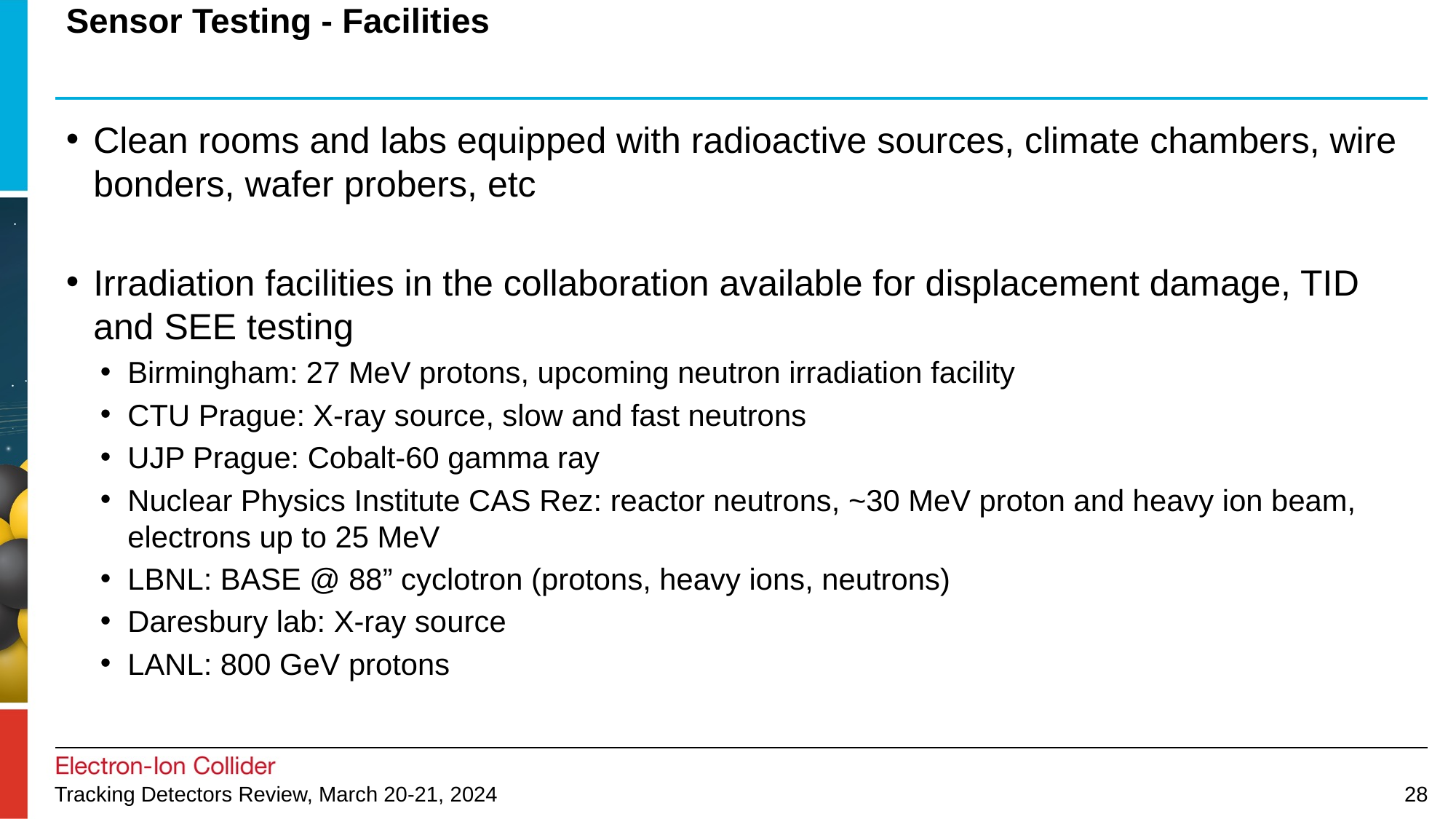

# Sensor Testing - Facilities
Clean rooms and labs equipped with radioactive sources, climate chambers, wire bonders, wafer probers, etc

Irradiation facilities in the collaboration available for displacement damage, TID and SEE testing
Birmingham: 27 MeV protons, upcoming neutron irradiation facility
CTU Prague: X-ray source, slow and fast neutrons
UJP Prague: Cobalt-60 gamma ray
Nuclear Physics Institute CAS Rez: reactor neutrons, ~30 MeV proton and heavy ion beam, electrons up to 25 MeV
LBNL: BASE @ 88” cyclotron (protons, heavy ions, neutrons)
Daresbury lab: X-ray source
LANL: 800 GeV protons